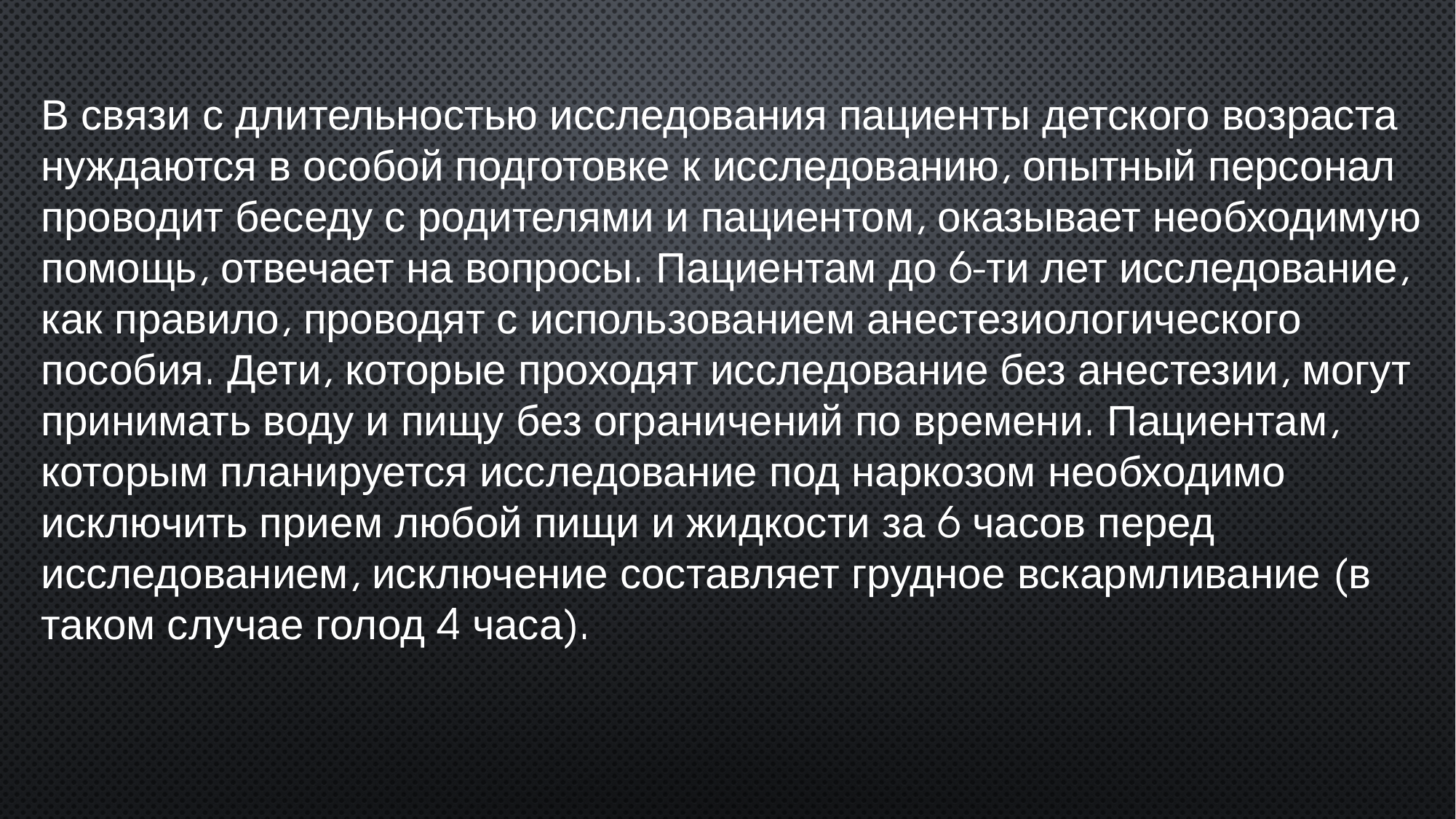

В связи с длительностью исследования пациенты детского возраста нуждаются в особой подготовке к исследованию, опытный персонал проводит беседу с родителями и пациентом, оказывает необходимую помощь, отвечает на вопросы. Пациентам до 6-ти лет исследование, как правило, проводят с использованием анестезиологического пособия. Дети, которые проходят исследование без анестезии, могут принимать воду и пищу без ограничений по времени. Пациентам, которым планируется исследование под наркозом необходимо исключить прием любой пищи и жидкости за 6 часов перед исследованием, исключение составляет грудное вскармливание (в таком случае голод 4 часа).